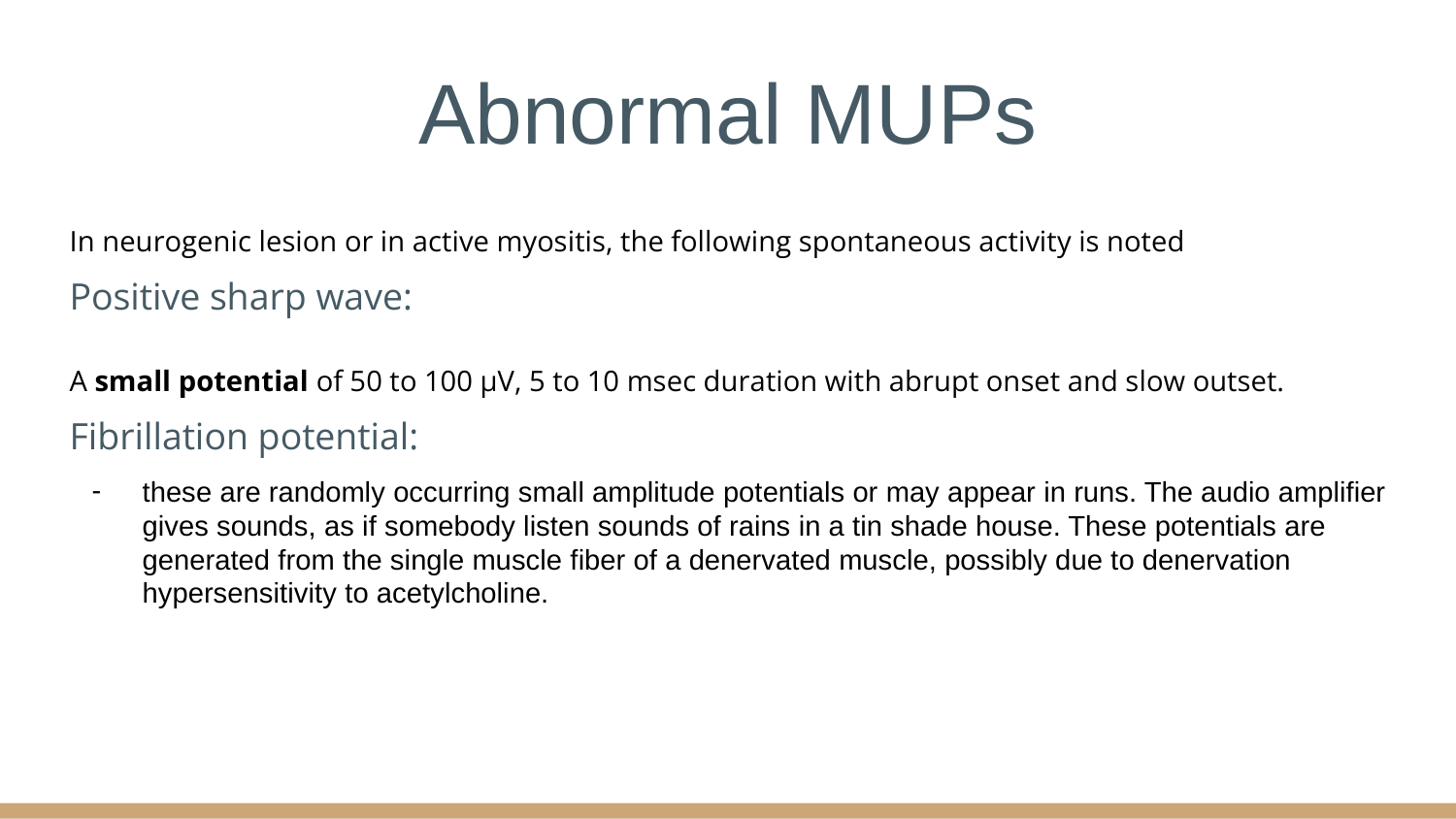

# Abnormal MUPs

In neurogenic lesion or in active myositis, the following spontaneous activity is noted
Positive sharp wave:
A small potential of 50 to 100 µV, 5 to 10 msec duration with abrupt onset and slow outset.
Fibrillation potential:
these are randomly occurring small amplitude potentials or may appear in runs. The audio amplifier gives sounds, as if somebody listen sounds of rains in a tin shade house. These potentials are generated from the single muscle fiber of a denervated muscle, possibly due to denervation hypersensitivity to acetylcholine.